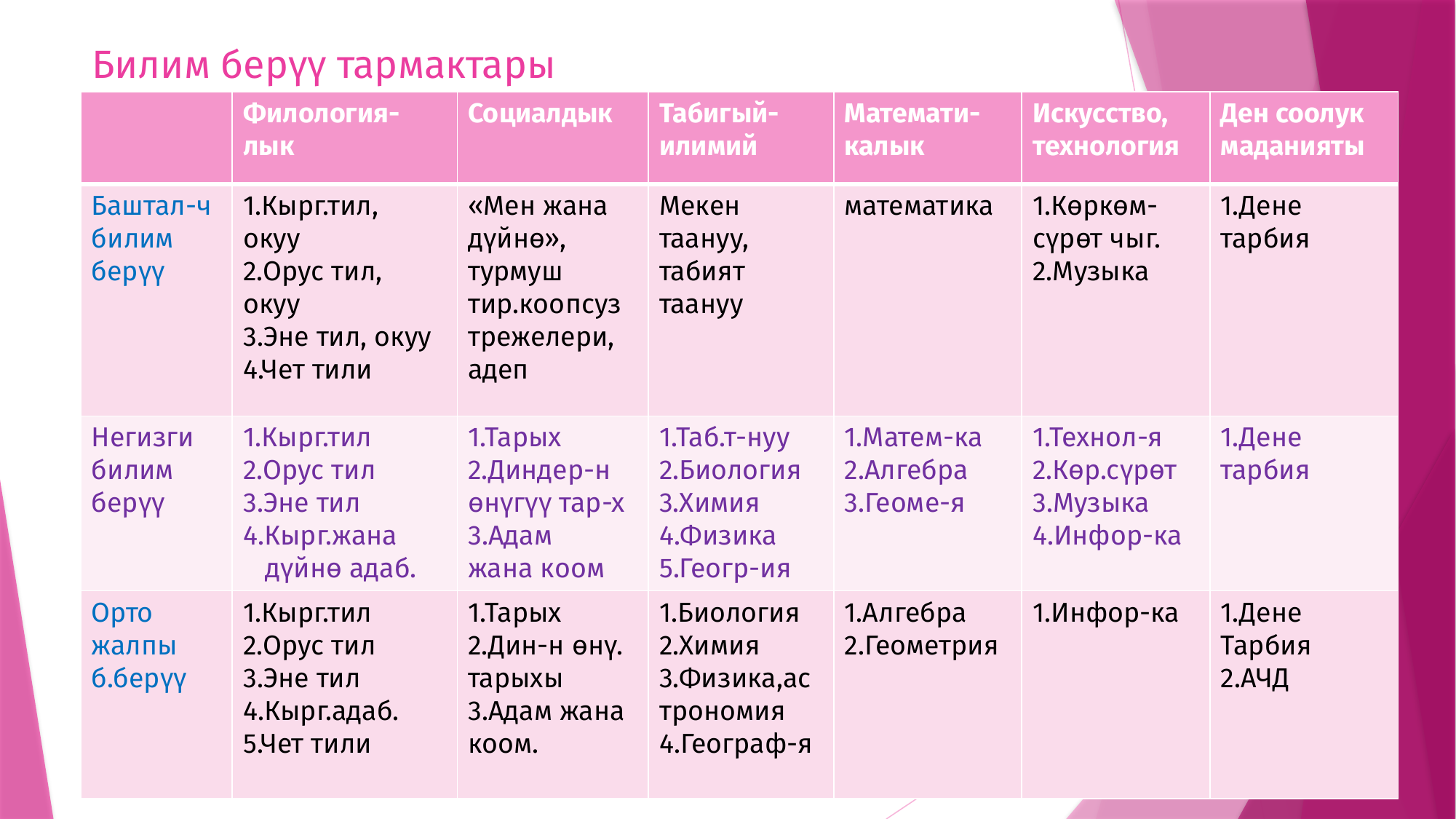

# Билим берүү тармактары
|  | Филология-лык | Социалдык | Табигый-илимий | Математи-калык | Искусство, технология | Ден соолук маданияты |
| --- | --- | --- | --- | --- | --- | --- |
| Баштал-ч билим берүү | 1.Кырг.тил, окуу 2.Орус тил, окуу 3.Эне тил, окуу 4.Чет тили | «Мен жана дүйнө», турмуш тир.коопсуз трежелери, адеп | Мекен таануу, табият таануу | математика | 1.Көркөм-сүрөт чыг. 2.Музыка | 1.Дене тарбия |
| Негизги билим берүү | 1.Кырг.тил 2.Орус тил 3.Эне тил 4.Кырг.жана дүйнө адаб. | 1.Тарых 2.Диндер-н өнүгүү тар-х 3.Адам жана коом | 1.Таб.т-нуу 2.Биология 3.Химия 4.Физика 5.Геогр-ия | 1.Матем-ка 2.Алгебра 3.Геоме-я | 1.Технол-я 2.Көр.сүрөт 3.Музыка 4.Инфор-ка | 1.Дене тарбия |
| Орто жалпы б.берүү | 1.Кырг.тил 2.Орус тил 3.Эне тил 4.Кырг.адаб. 5.Чет тили | 1.Тарых 2.Дин-н өнү. тарыхы 3.Адам жана коом. | 1.Биология 2.Химия 3.Физика,астрономия 4.Географ-я | 1.Алгебра 2.Геометрия | 1.Инфор-ка | 1.Дене Тарбия 2.АЧД |